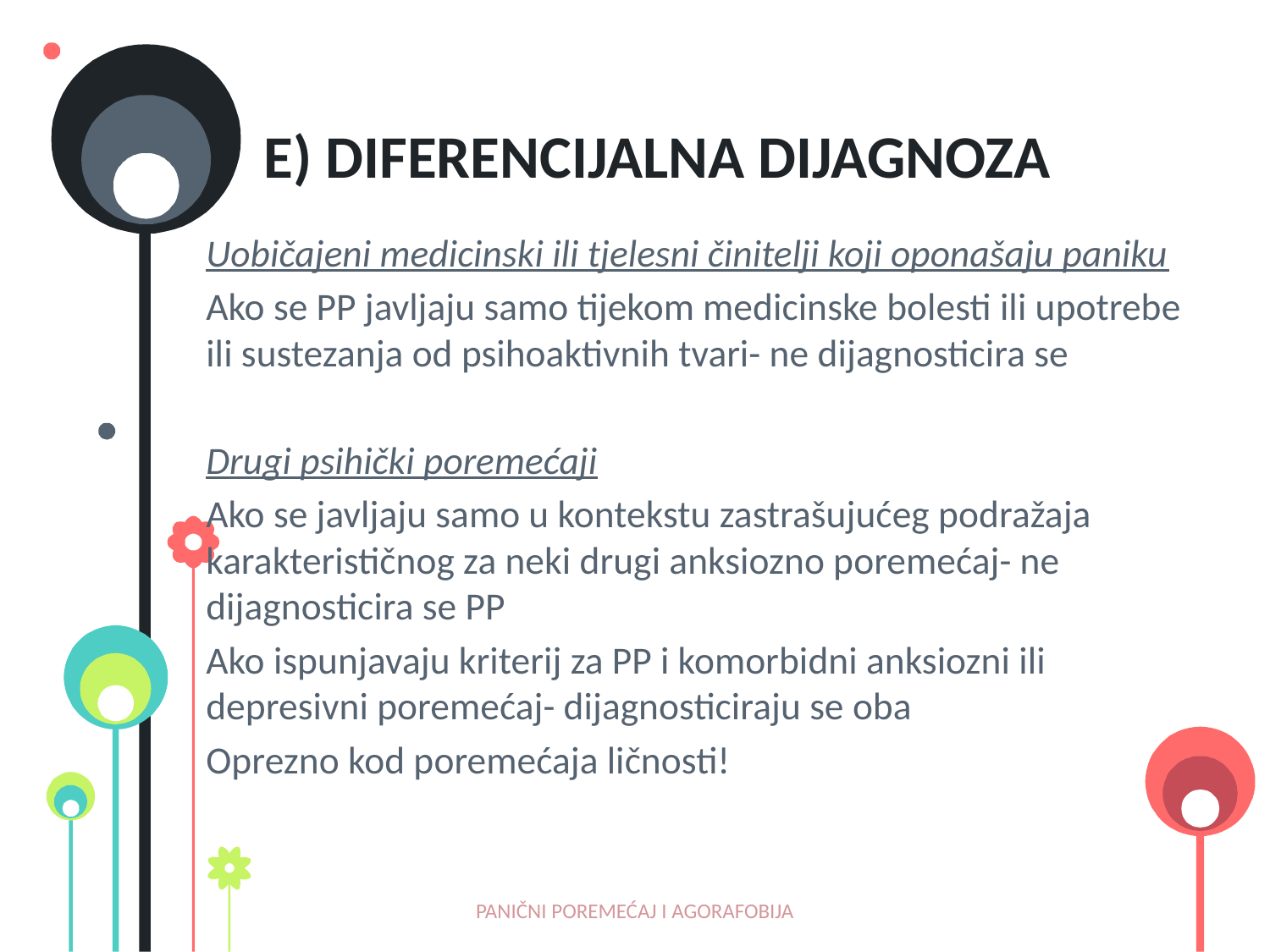

# e) Diferencijalna dijagnoza
Uobičajeni medicinski ili tjelesni činitelji koji oponašaju paniku
Ako se PP javljaju samo tijekom medicinske bolesti ili upotrebe ili sustezanja od psihoaktivnih tvari- ne dijagnosticira se

Drugi psihički poremećaji
Ako se javljaju samo u kontekstu zastrašujućeg podražaja karakterističnog za neki drugi anksiozno poremećaj- ne dijagnosticira se PP
Ako ispunjavaju kriterij za PP i komorbidni anksiozni ili depresivni poremećaj- dijagnosticiraju se oba
Oprezno kod poremećaja ličnosti!
PANIČNI POREMEĆAJ I AGORAFOBIJA